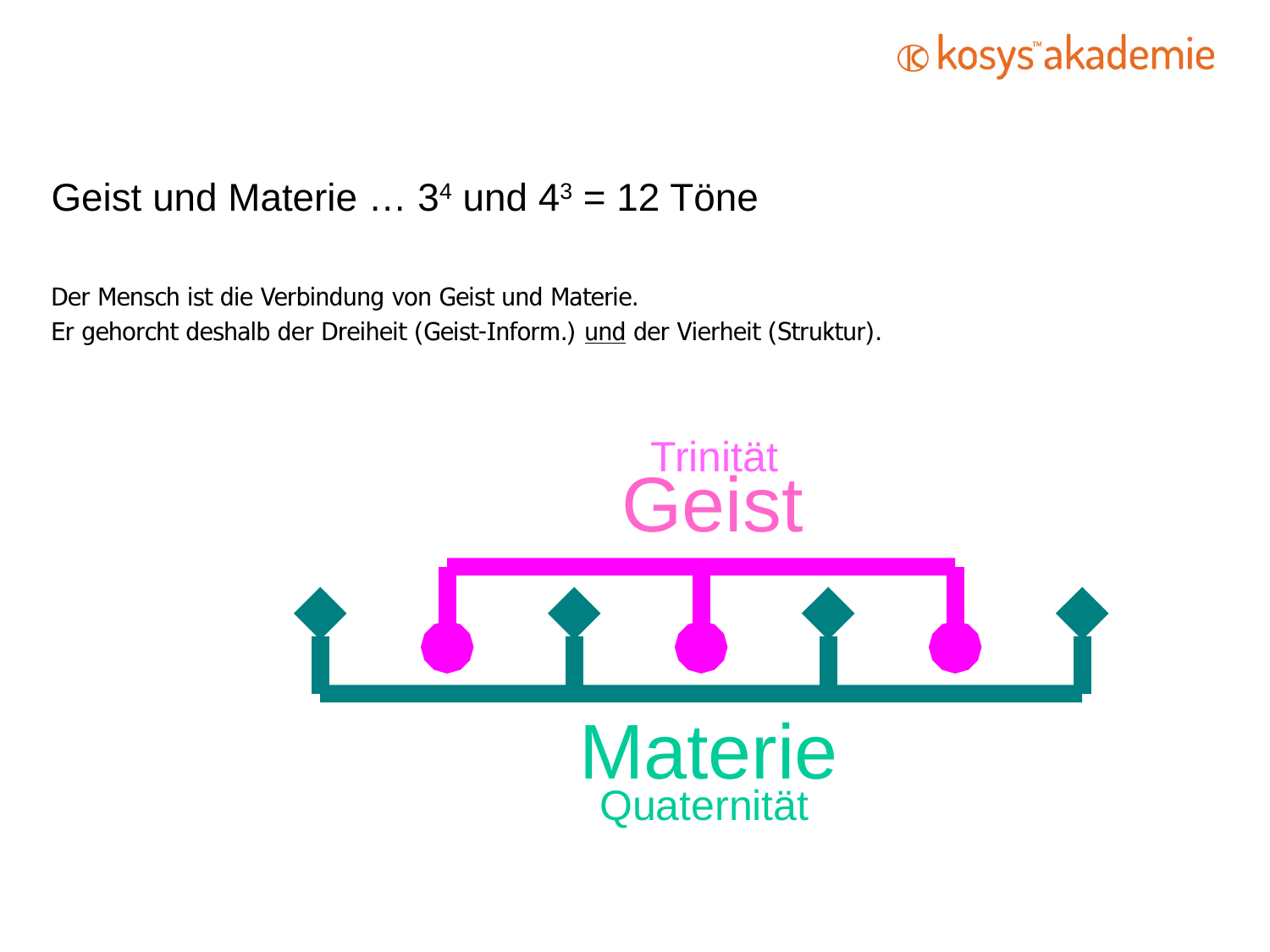

Geist und Materie … 34 und 43 = 12 Töne
Der Mensch ist die Verbindung von Geist und Materie.
Er gehorcht deshalb der Dreiheit (Geist-Inform.) und der Vierheit (Struktur).

 Trinität
Geist

Materie
Quaternität